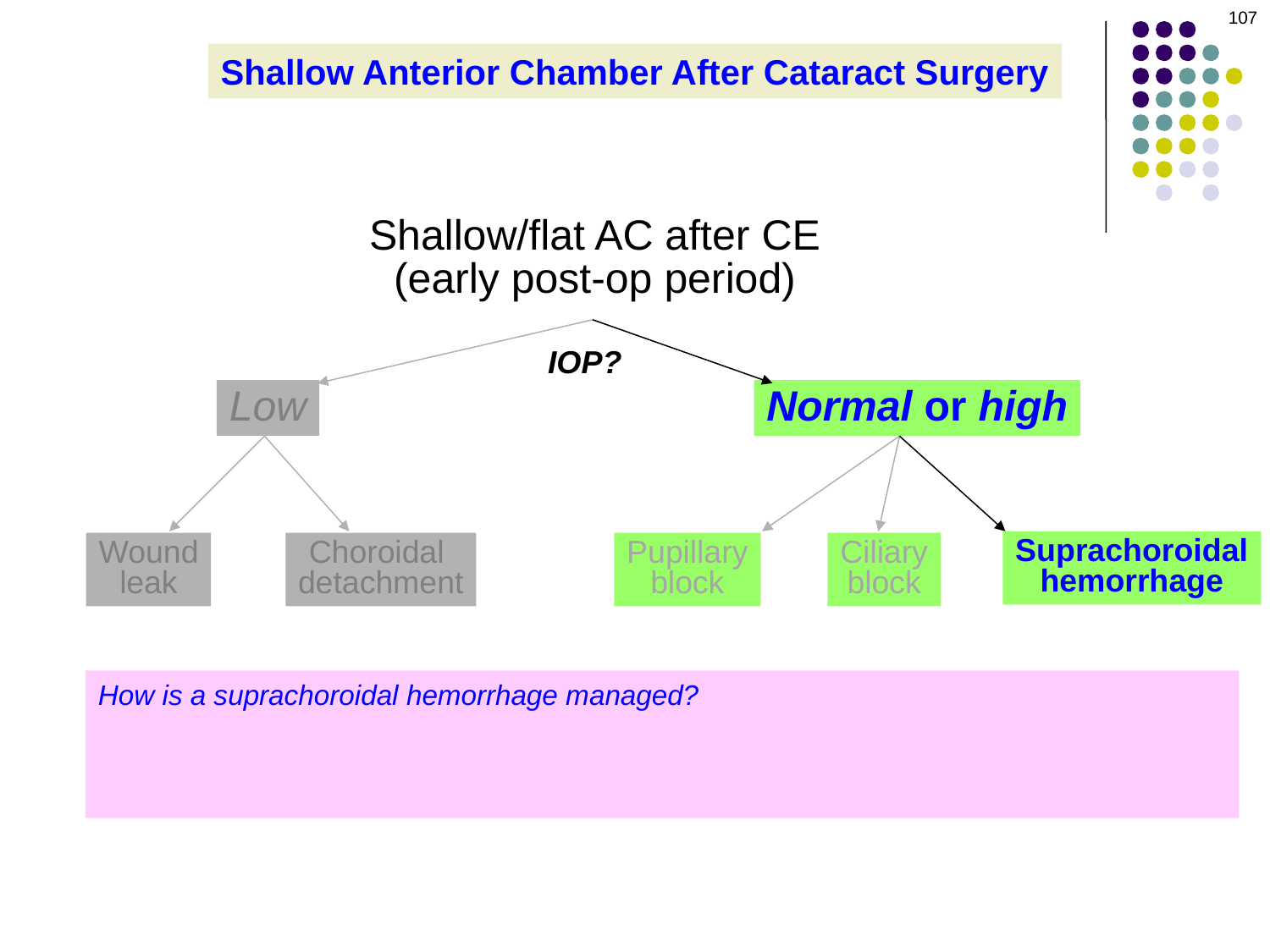

107
Shallow Anterior Chamber After Cataract Surgery

Shallow/flat AC after CE
(early post-op period)

IOP?
Low
Normal or high

Suprachoroidal
hemorrhage
Wound
leak
Choroidal
detachment
Pupillary
block
Ciliary
block
How is a suprachoroidal hemorrhage managed?
If not too severe (ie, the AC is not flat; the IOP not too high; the pt not in too much pain; no kissing choroidal present), medical management with aggressive cycloplegia and aqueous suppressants can be attempted. Otherwise, sclerotomy surgery is indicated.